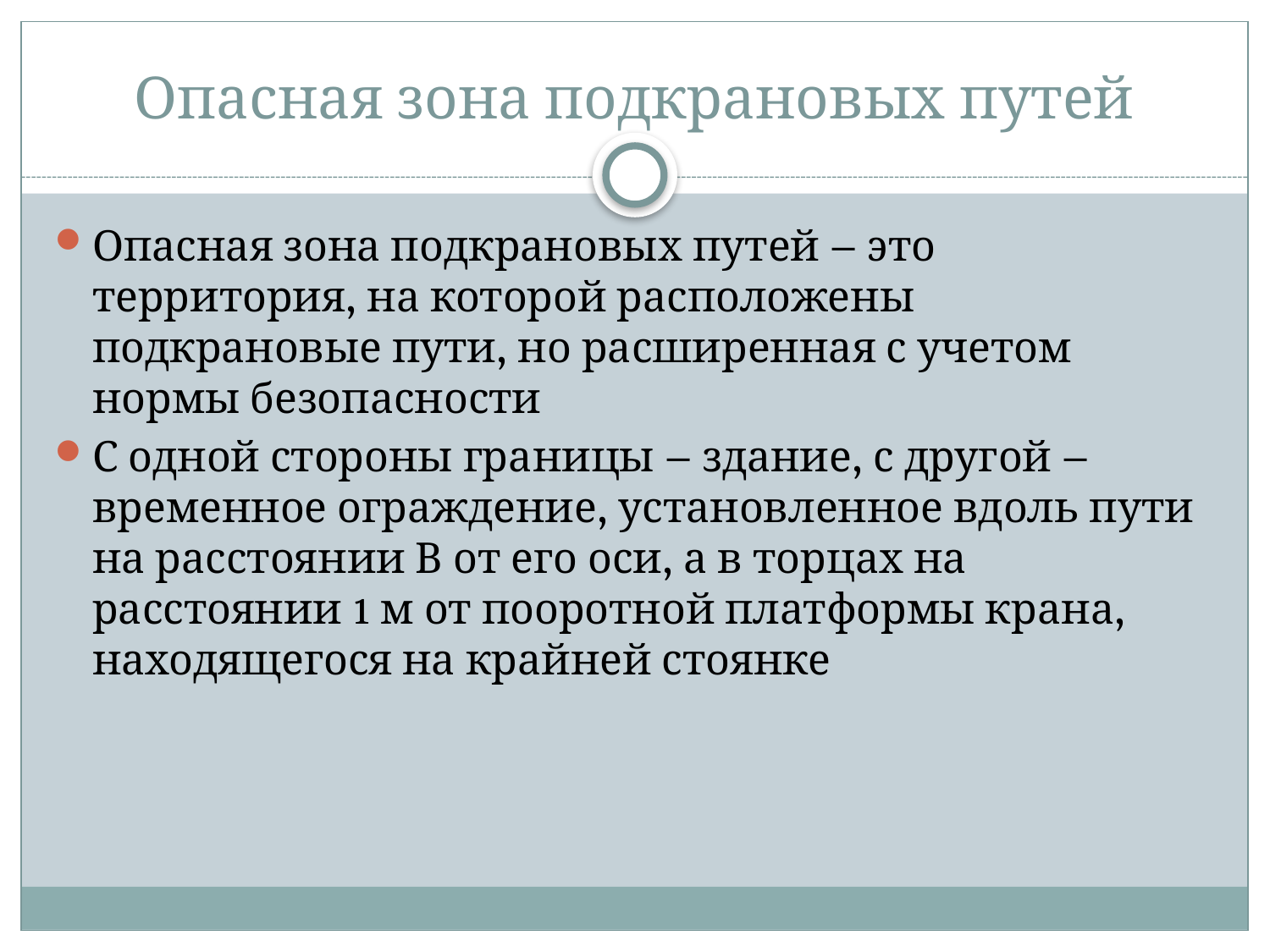

# Опасная зона подкрановых путей
Опасная зона подкрановых путей – это территория, на которой расположены подкрановые пути, но расширенная с учетом нормы безопасности
С одной стороны границы – здание, с другой –временное ограждение, установленное вдоль пути на расстоянии В от его оси, а в торцах на расстоянии 1 м от пооротной платформы крана, находящегося на крайней стоянке